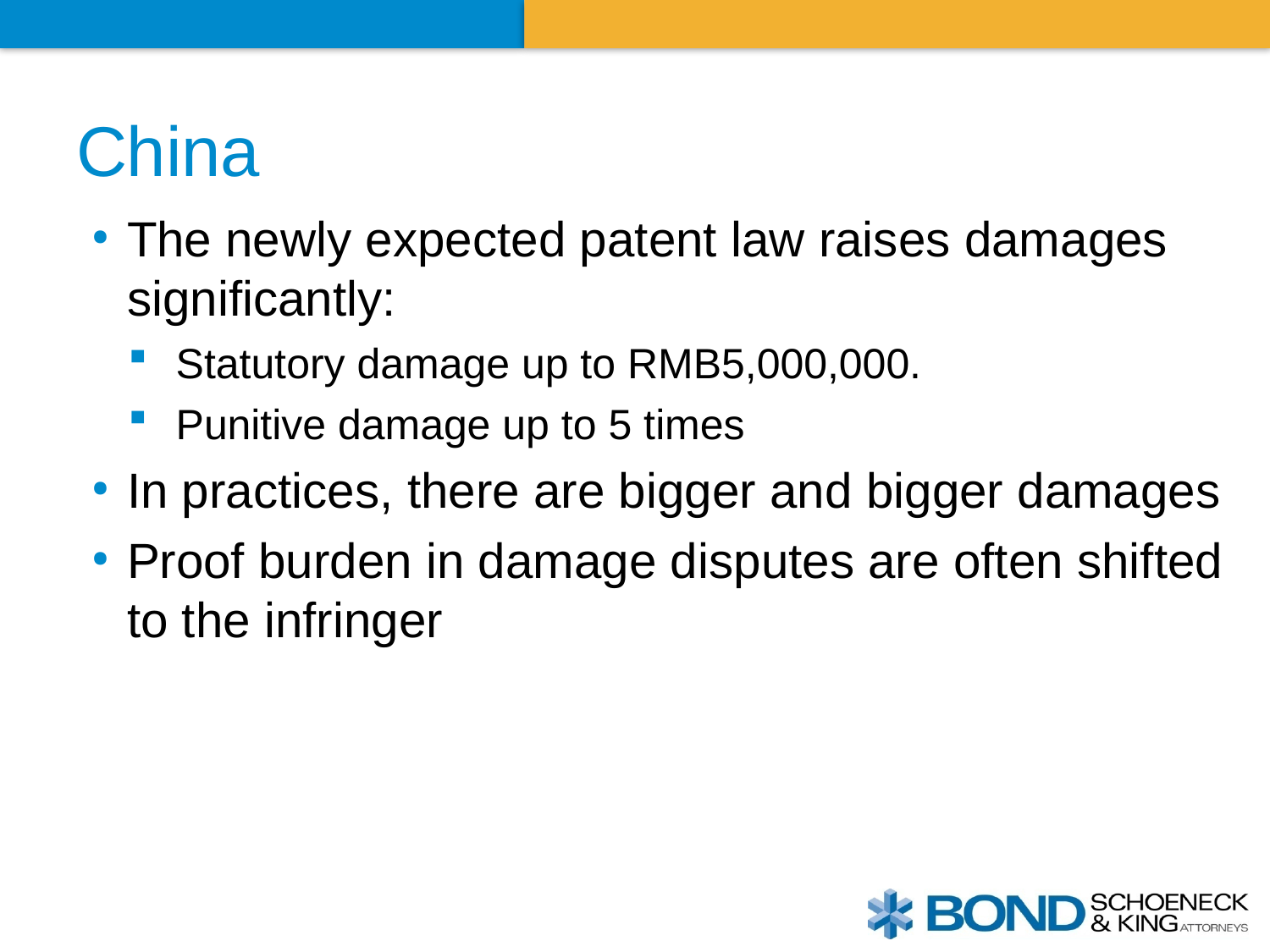

# China
The newly expected patent law raises damages significantly:
Statutory damage up to RMB5,000,000.
Punitive damage up to 5 times
In practices, there are bigger and bigger damages
Proof burden in damage disputes are often shifted to the infringer